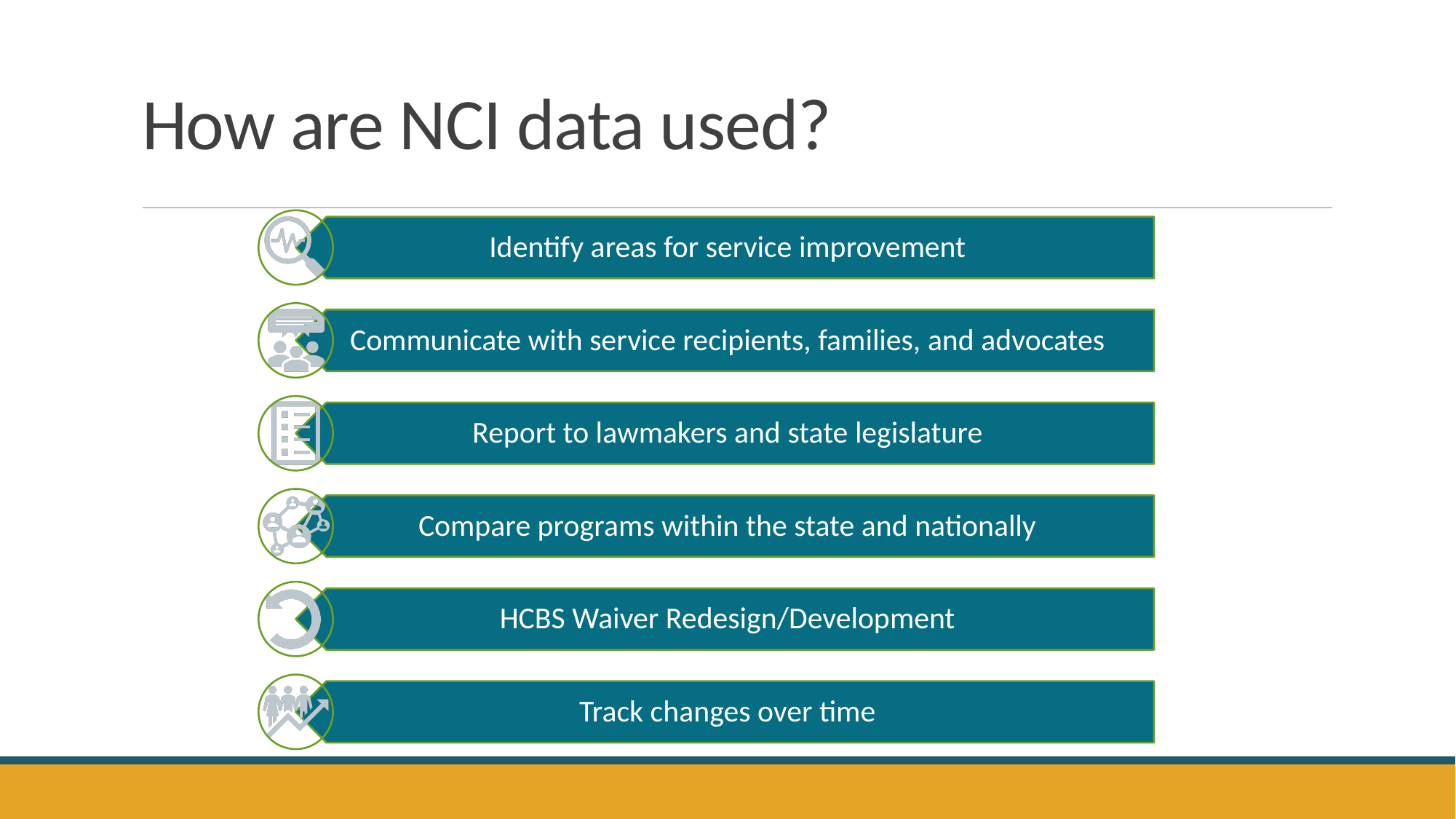

# How are NCI data used?
Identify areas for service improvement
Communicate with service recipients, families, and advocates
Report to lawmakers and state legislature
Compare programs within the state and nationally
HCBS Waiver Redesign/Development
Track changes over time